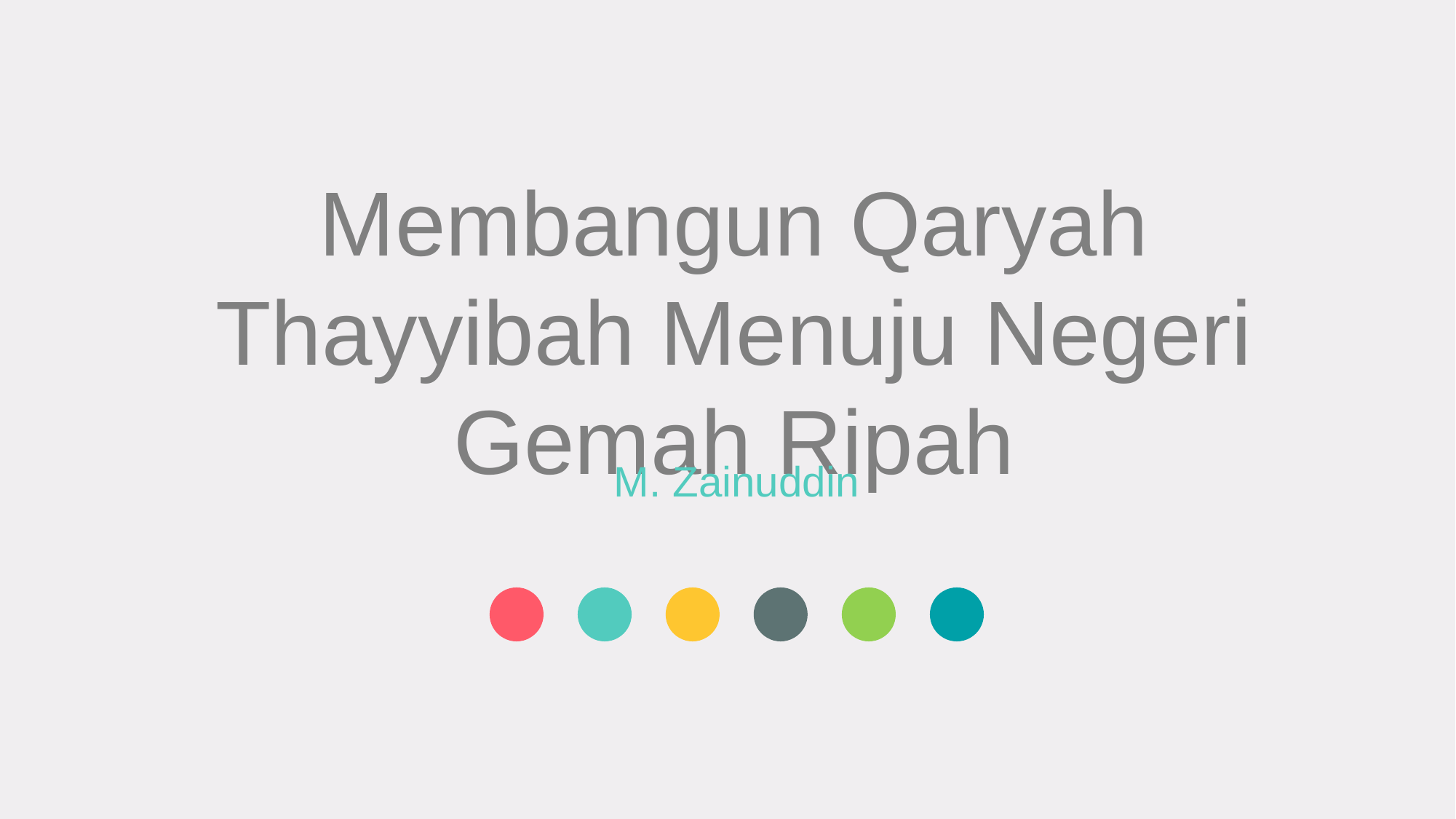

Membangun Qaryah Thayyibah Menuju Negeri Gemah Ripah
M. Zainuddin